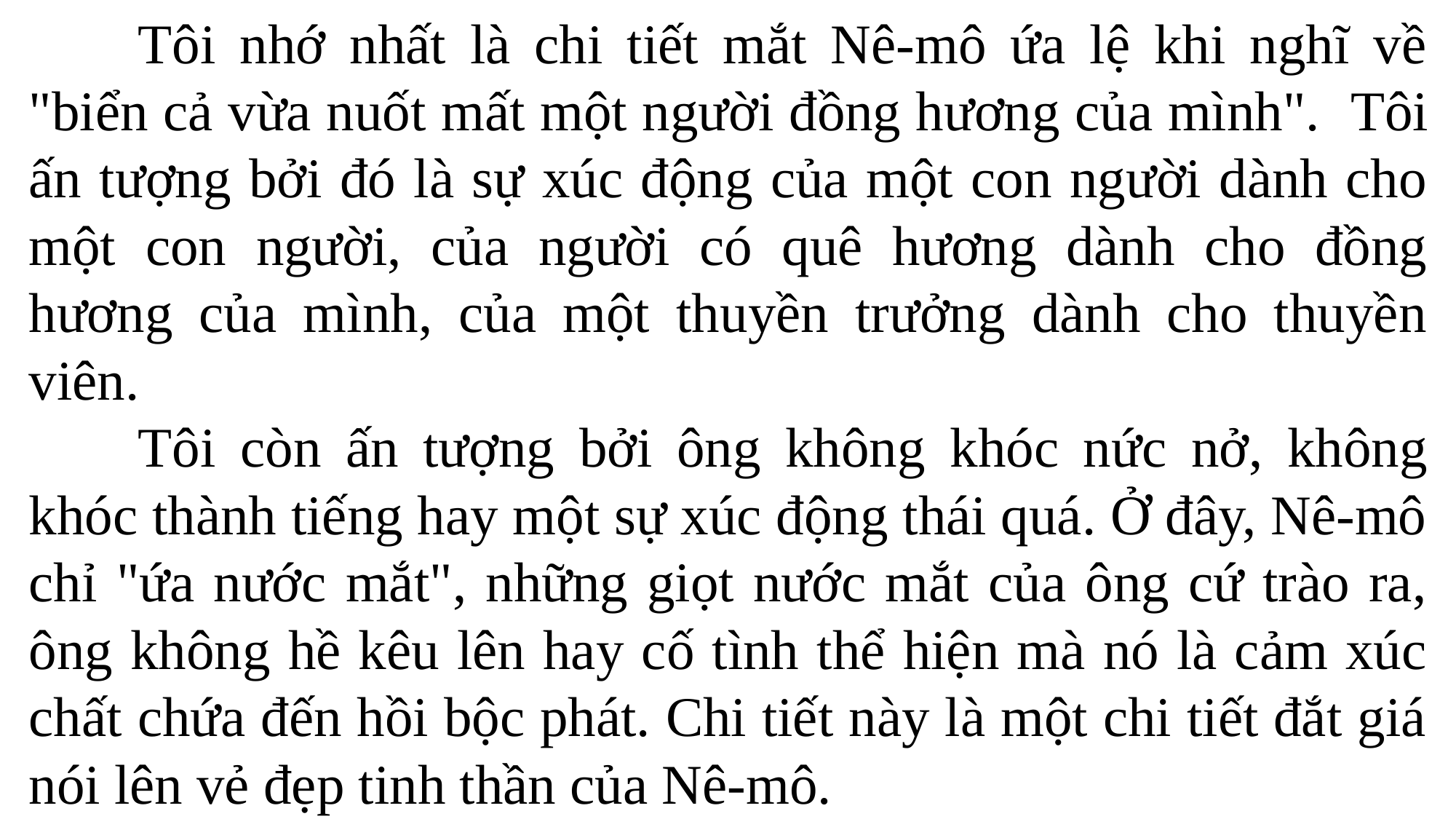

Tôi nhớ nhất là chi tiết mắt Nê-mô ứa lệ khi nghĩ về "biển cả vừa nuốt mất một người đồng hương của mình". 	Tôi ấn tượng bởi đó là sự xúc động của một con người dành cho một con người, của người có quê hương dành cho đồng hương của mình, của một thuyền trưởng dành cho thuyền viên.
	Tôi còn ấn tượng bởi ông không khóc nức nở, không khóc thành tiếng hay một sự xúc động thái quá. Ở đây, Nê-mô chỉ "ứa nước mắt", những giọt nước mắt của ông cứ trào ra, ông không hề kêu lên hay cố tình thể hiện mà nó là cảm xúc chất chứa đến hồi bộc phát. Chi tiết này là một chi tiết đắt giá nói lên vẻ đẹp tinh thần của Nê-mô.